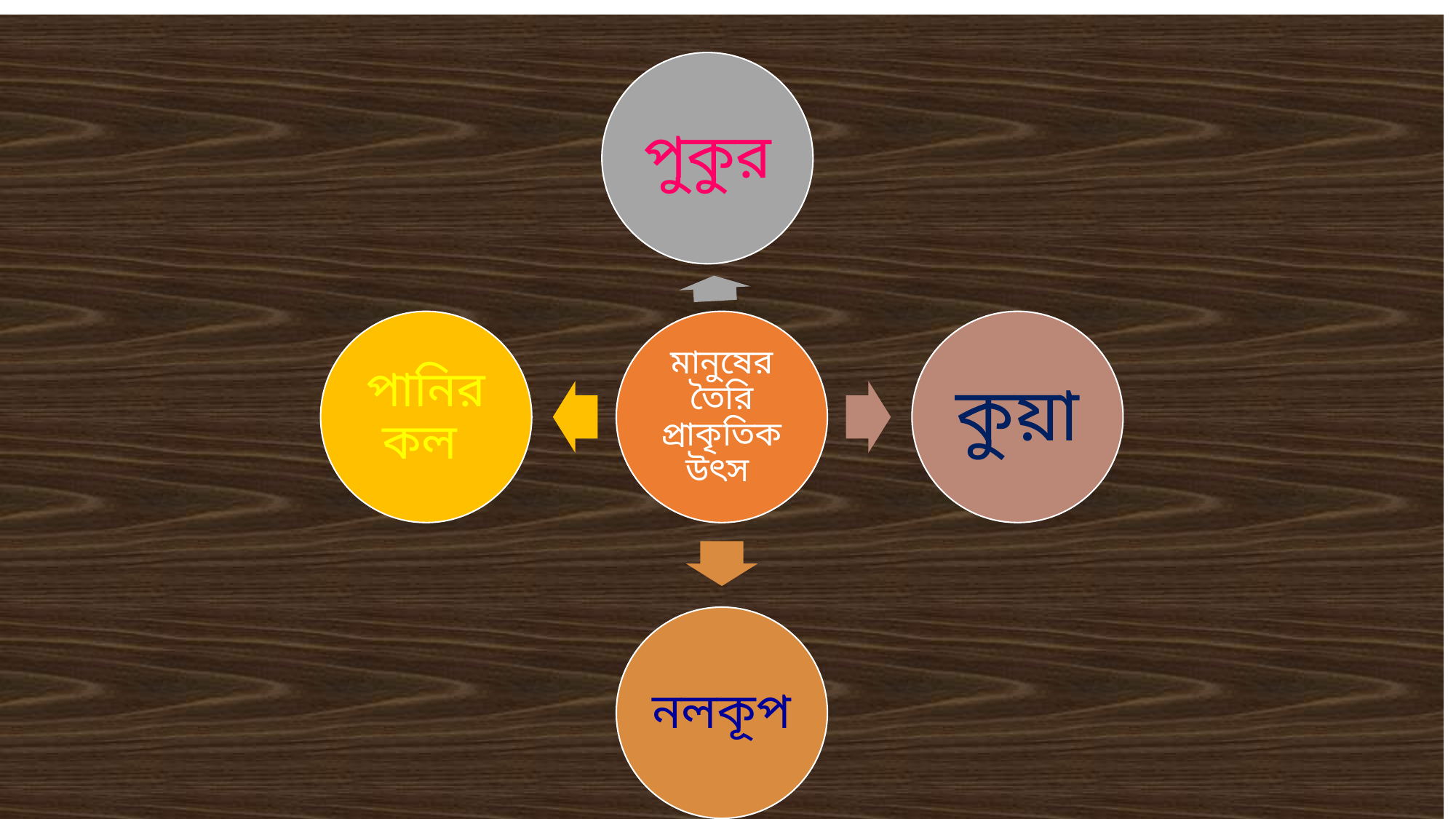

মানুষের তৈরি প্রাকৃতিক উৎস

পুকুর

কুয়া

নলকূপ

পানির কল